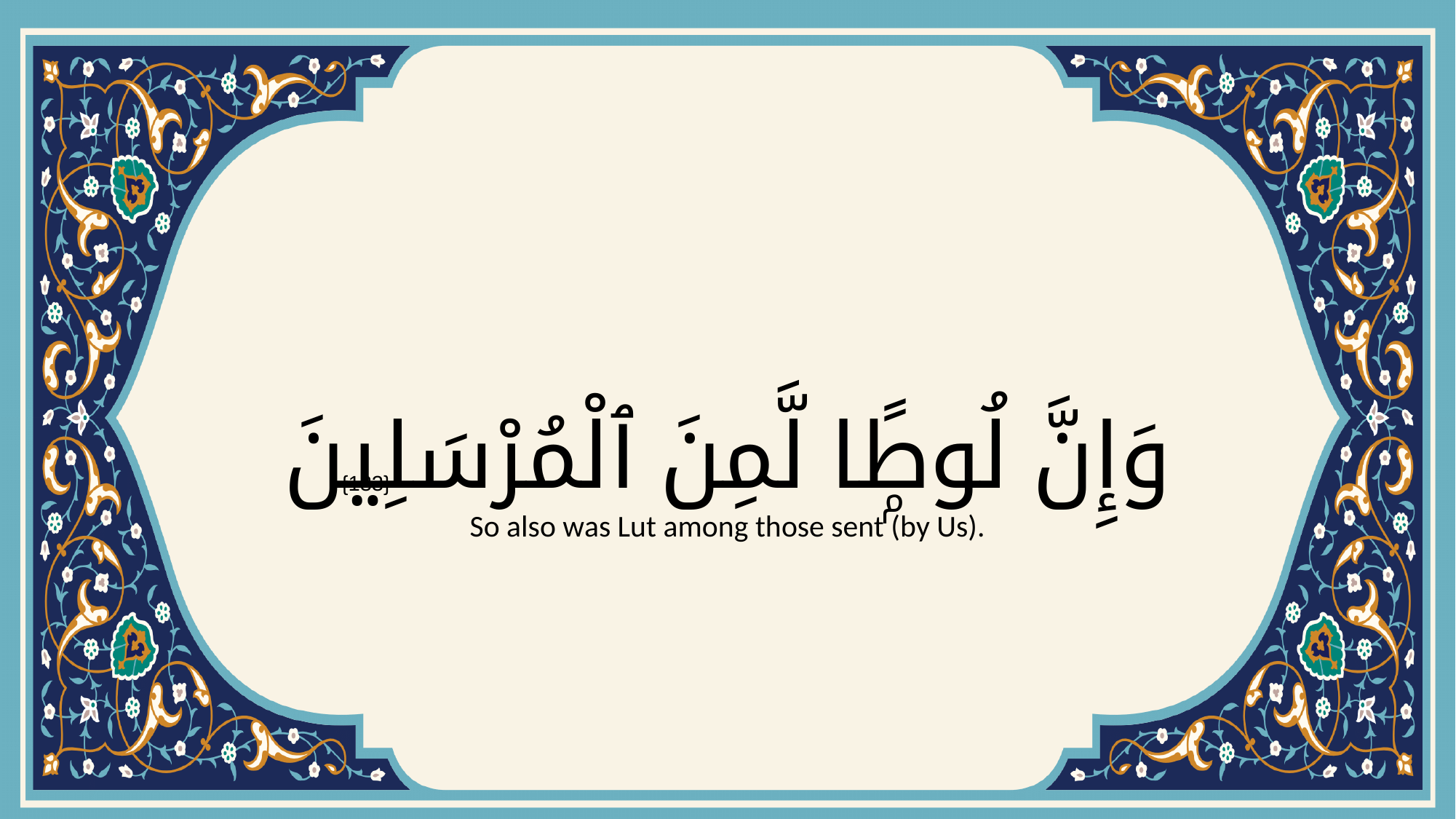

# وَإِنَّ لُوطًۭا لَّمِنَ ٱلْمُرْسَلِينَ
{133}
So also was Lut among those sent (by Us).